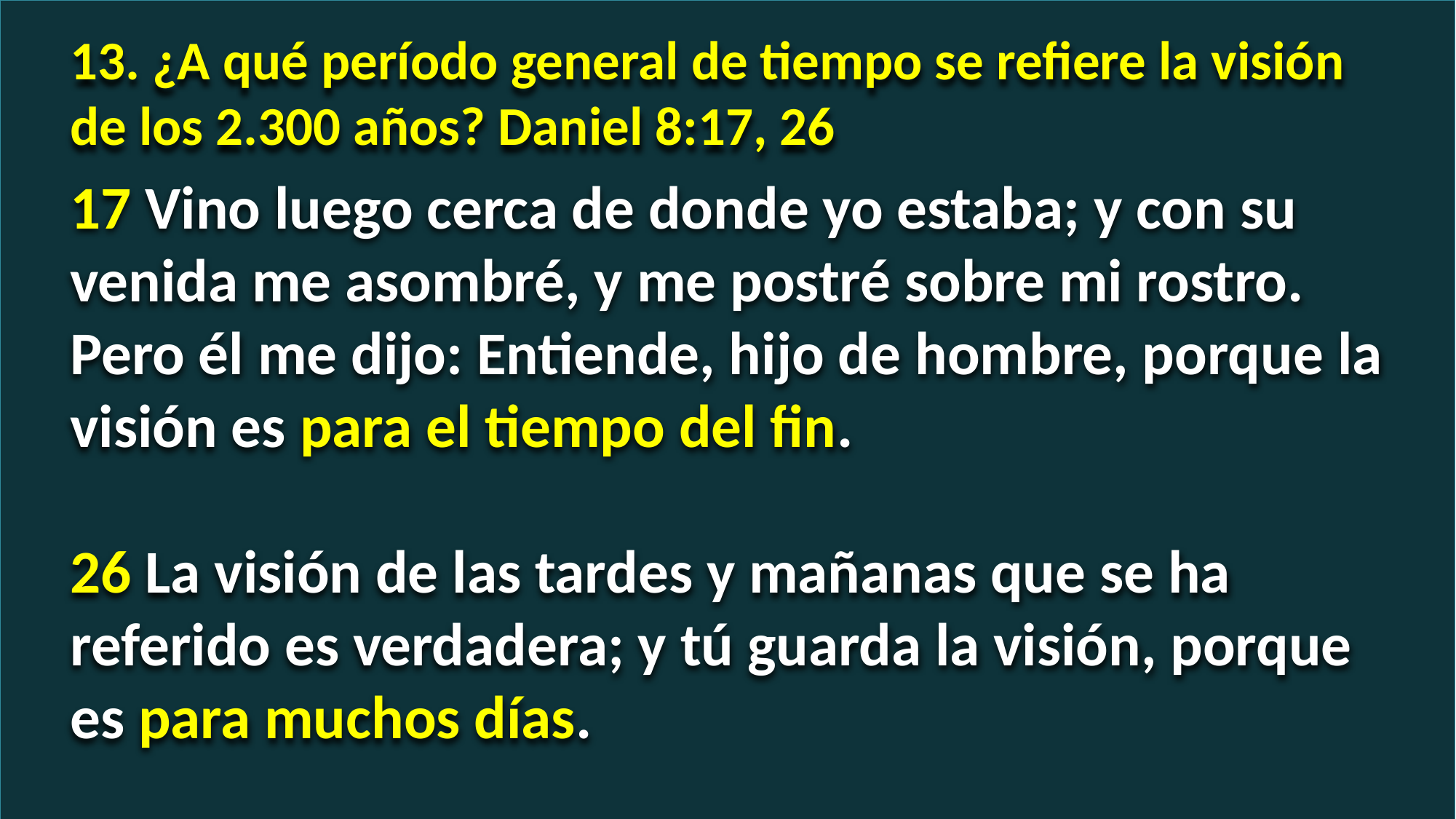

13. ¿A qué período general de tiempo se refiere la visión de los 2.300 años? Daniel 8:17, 26
17 Vino luego cerca de donde yo estaba; y con su venida me asombré, y me postré sobre mi rostro. Pero él me dijo: Entiende, hijo de hombre, porque la visión es para el tiempo del fin.

26 La visión de las tardes y mañanas que se ha referido es verdadera; y tú guarda la visión, porque es para muchos días.